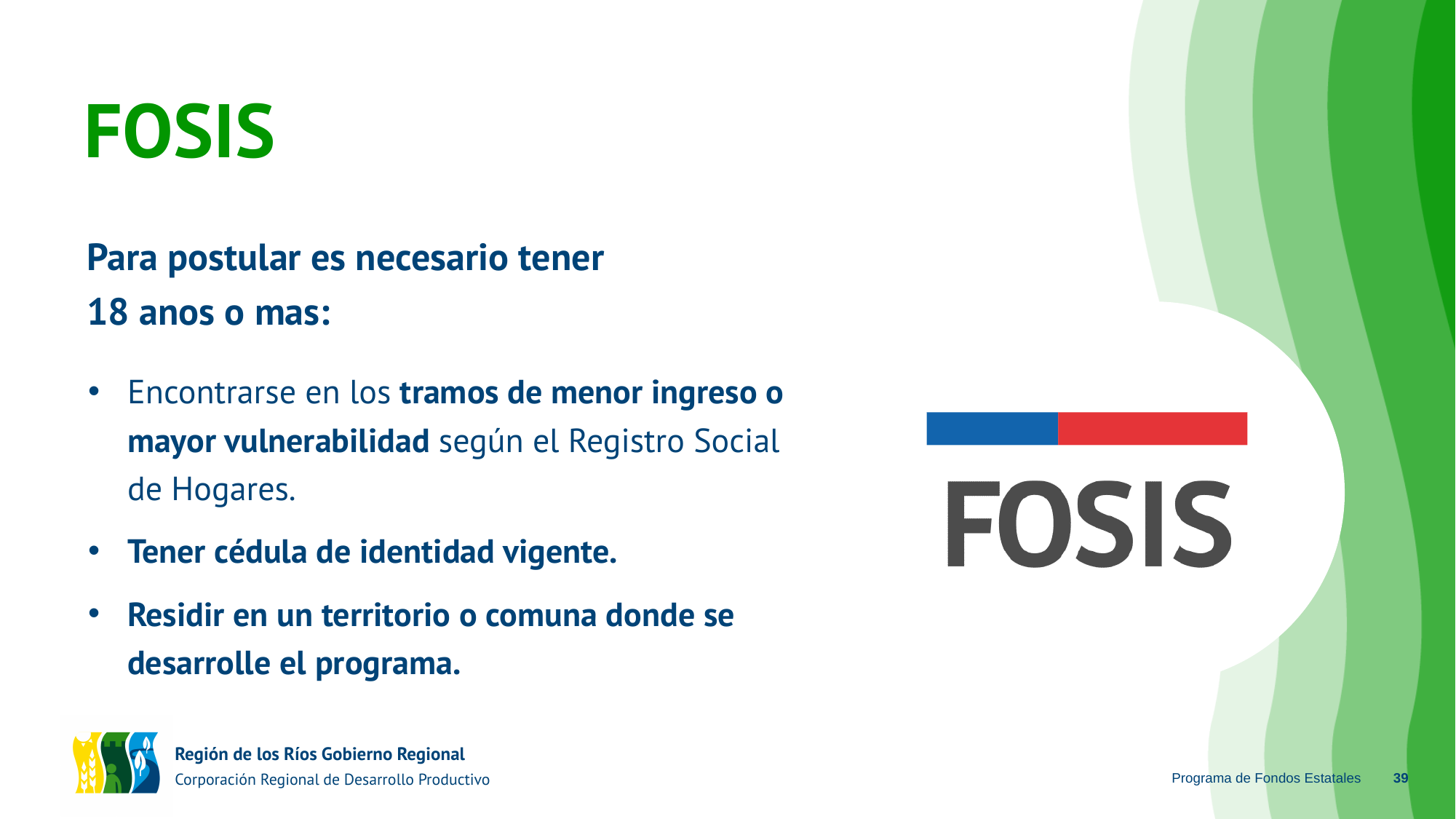

# FOSIS
Para postular es necesario tener 18 anos o mas:

Encontrarse en los tramos de menor ingreso o mayor vulnerabilidad según el Registro Social de Hogares.
Tener cédula de identidad vigente.
Residir en un territorio o comuna donde se desarrolle el programa.

Programa de Fondos Estatales
39